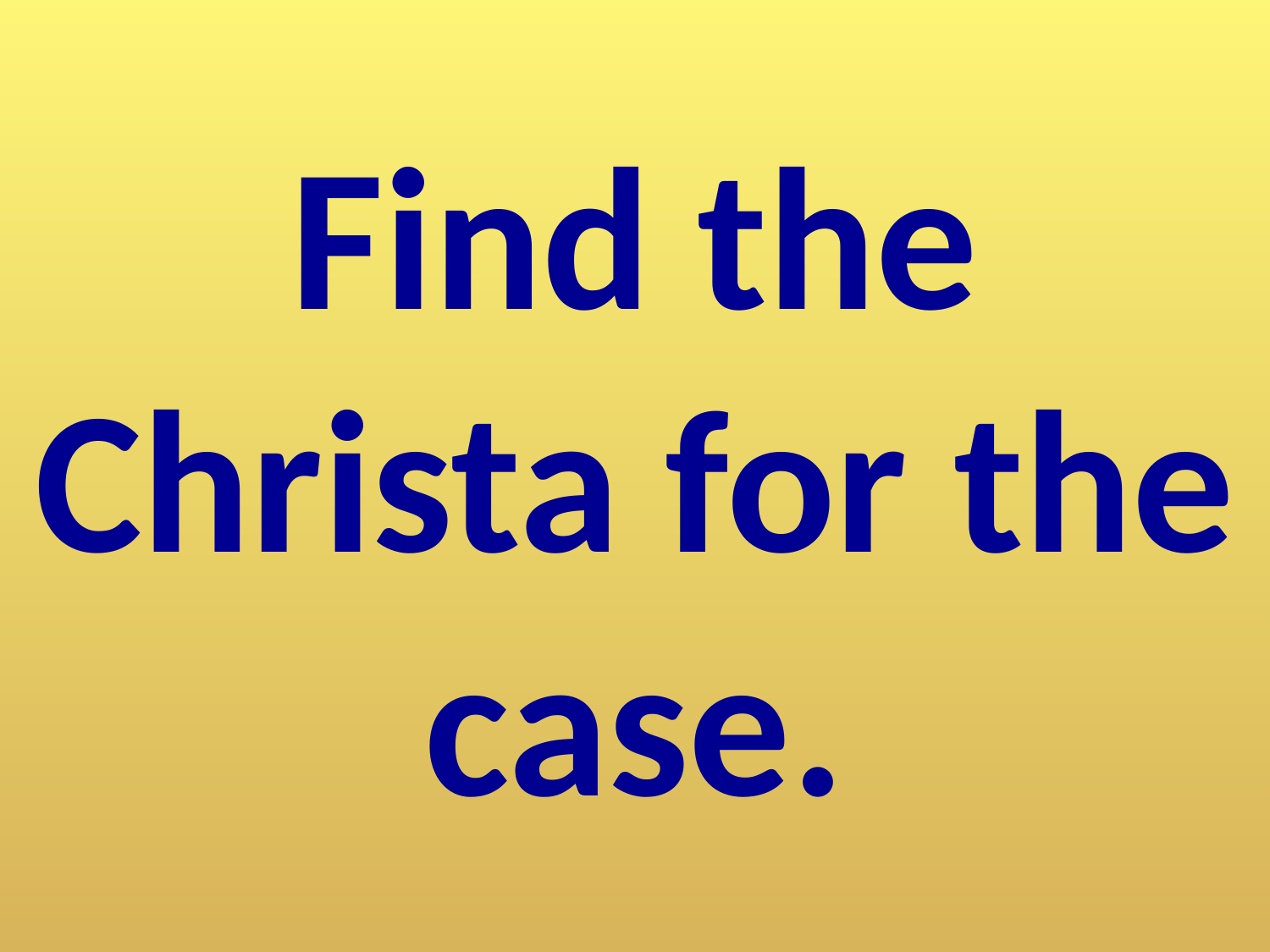

#
Find the Christa for the case.